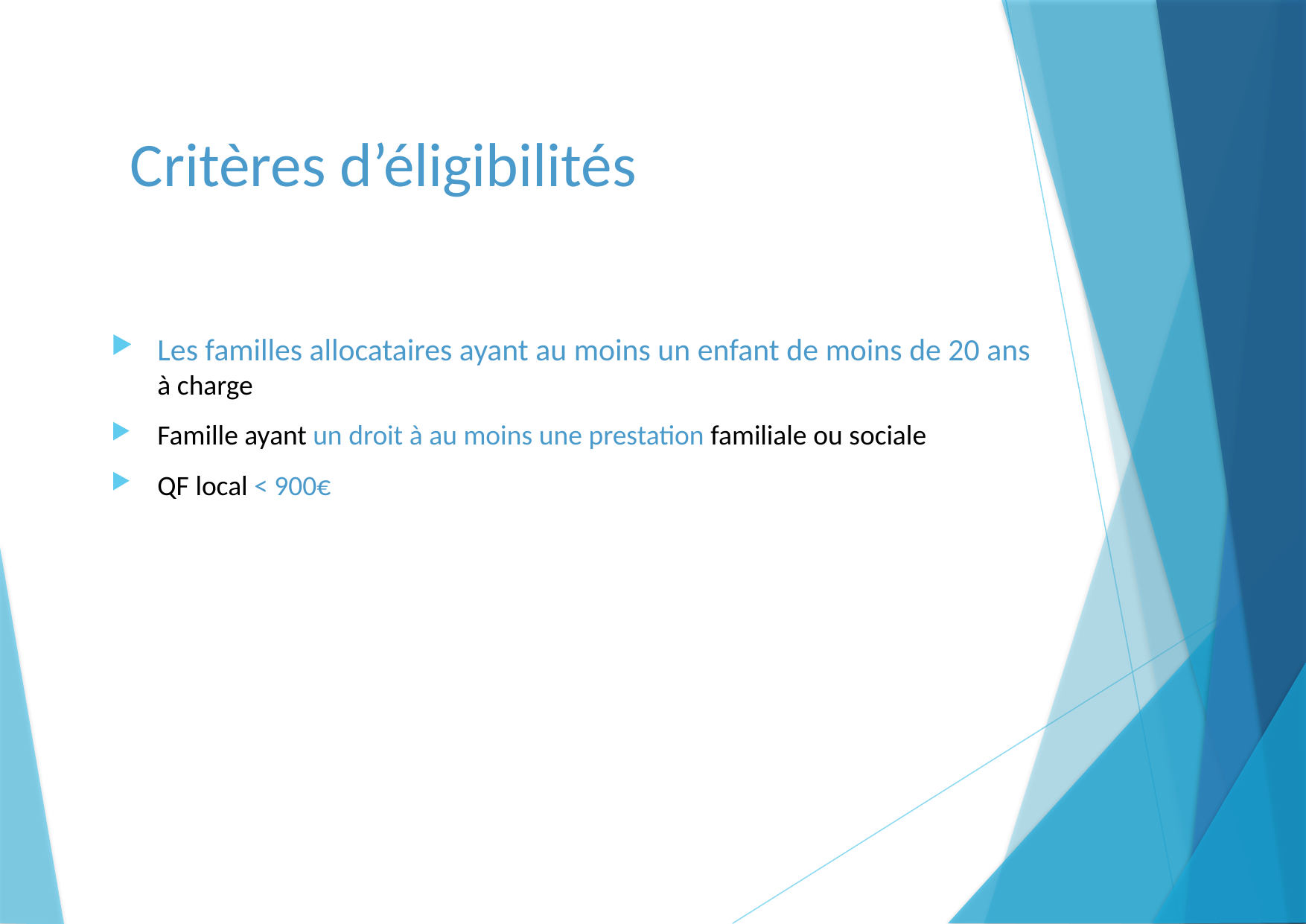

# Critères d’éligibilités

Les familles allocataires ayant au moins un enfant de moins de 20 ans à charge
Famille ayant un droit à au moins une prestation familiale ou sociale
QF local < 900€